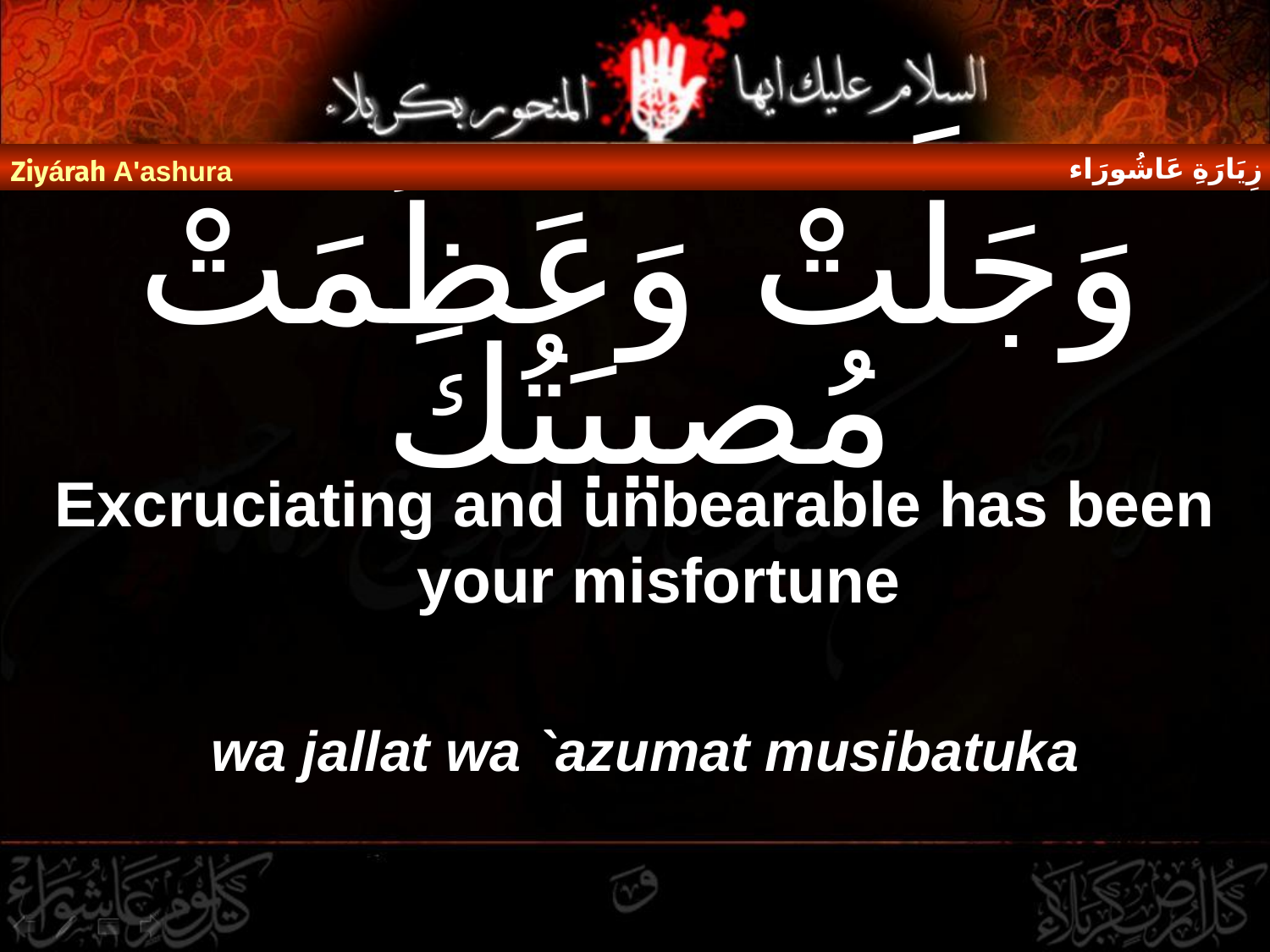

زِيَارَةِ عَاشُورَاء
Ziyárah A'ashura
# وَجَلَّتْ وَعَظُمَتْ مُصيبَتُكَ
Excruciating and unbearable has been your misfortune
wa jallat wa `azumat musibatuka